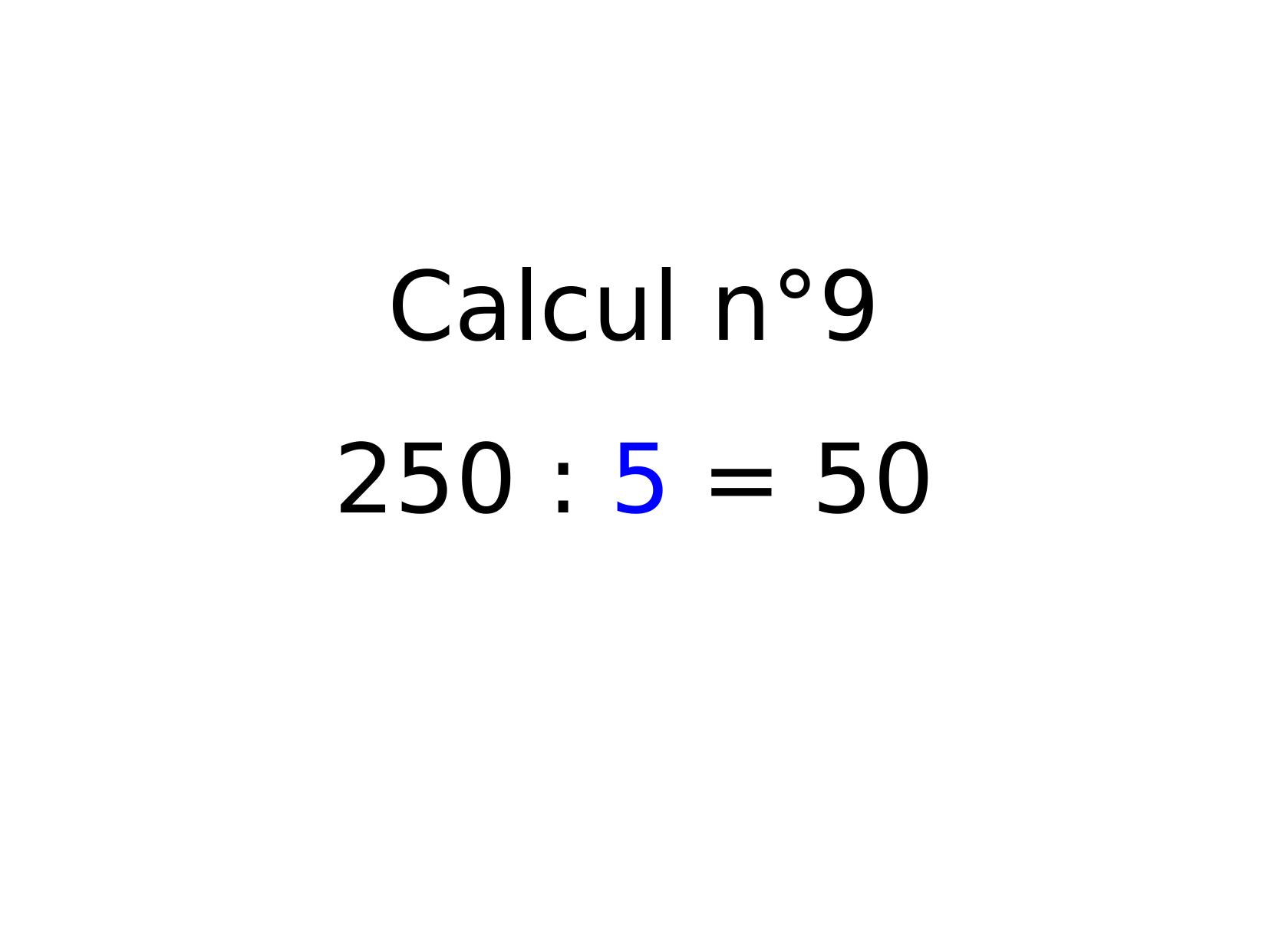

Calcul n°9
250 : 5 = 50